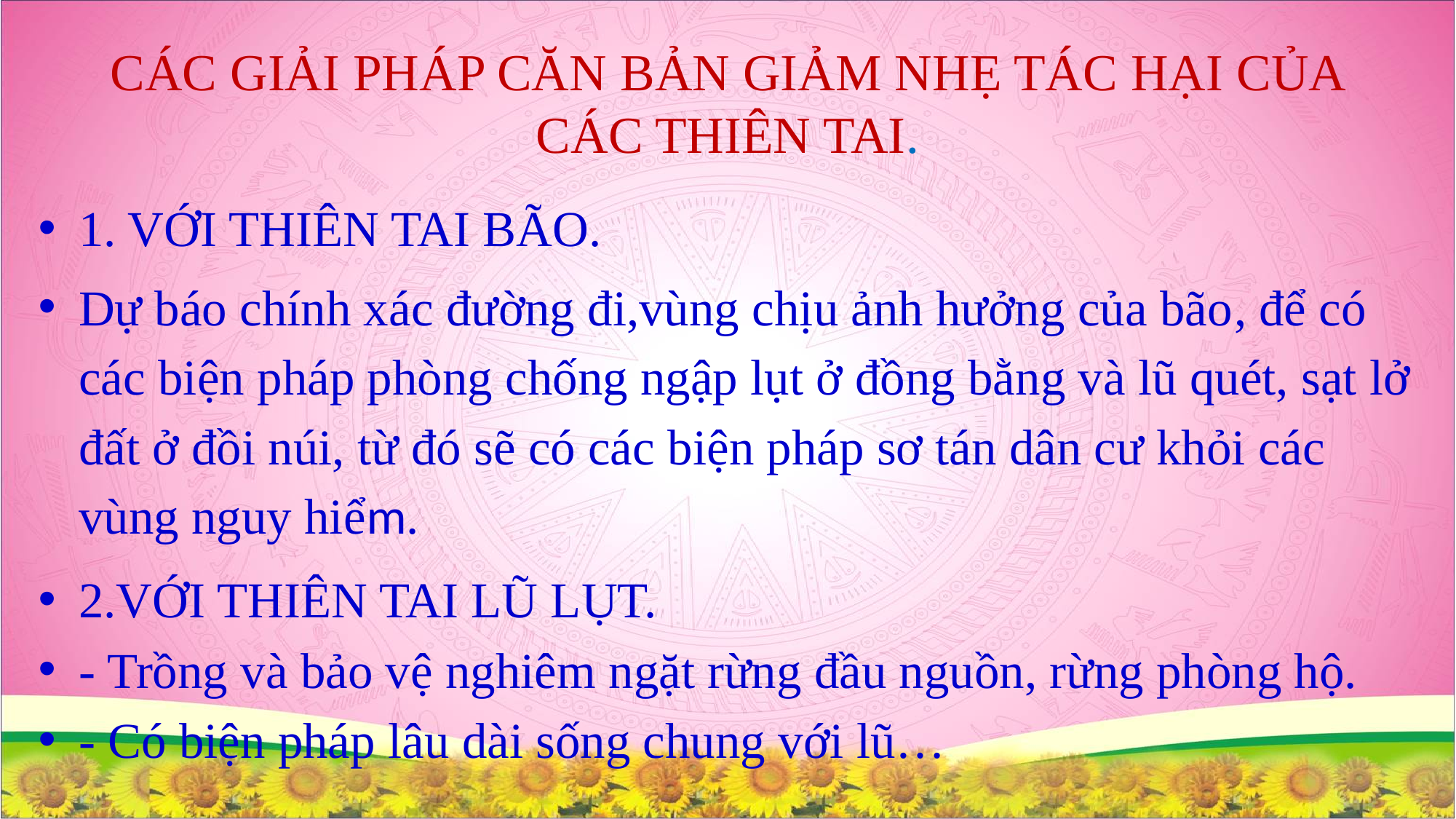

# CÁC GIẢI PHÁP CĂN BẢN GIẢM NHẸ TÁC HẠI CỦA CÁC THIÊN TAI.
1. VỚI THIÊN TAI BÃO.
Dự báo chính xác đường đi,vùng chịu ảnh hưởng của bão, để có các biện pháp phòng chống ngập lụt ở đồng bằng và lũ quét, sạt lở đất ở đồi núi, từ đó sẽ có các biện pháp sơ tán dân cư khỏi các vùng nguy hiểm.
2.VỚI THIÊN TAI LŨ LỤT.
- Trồng và bảo vệ nghiêm ngặt rừng đầu nguồn, rừng phòng hộ.
- Có biện pháp lâu dài sống chung với lũ…